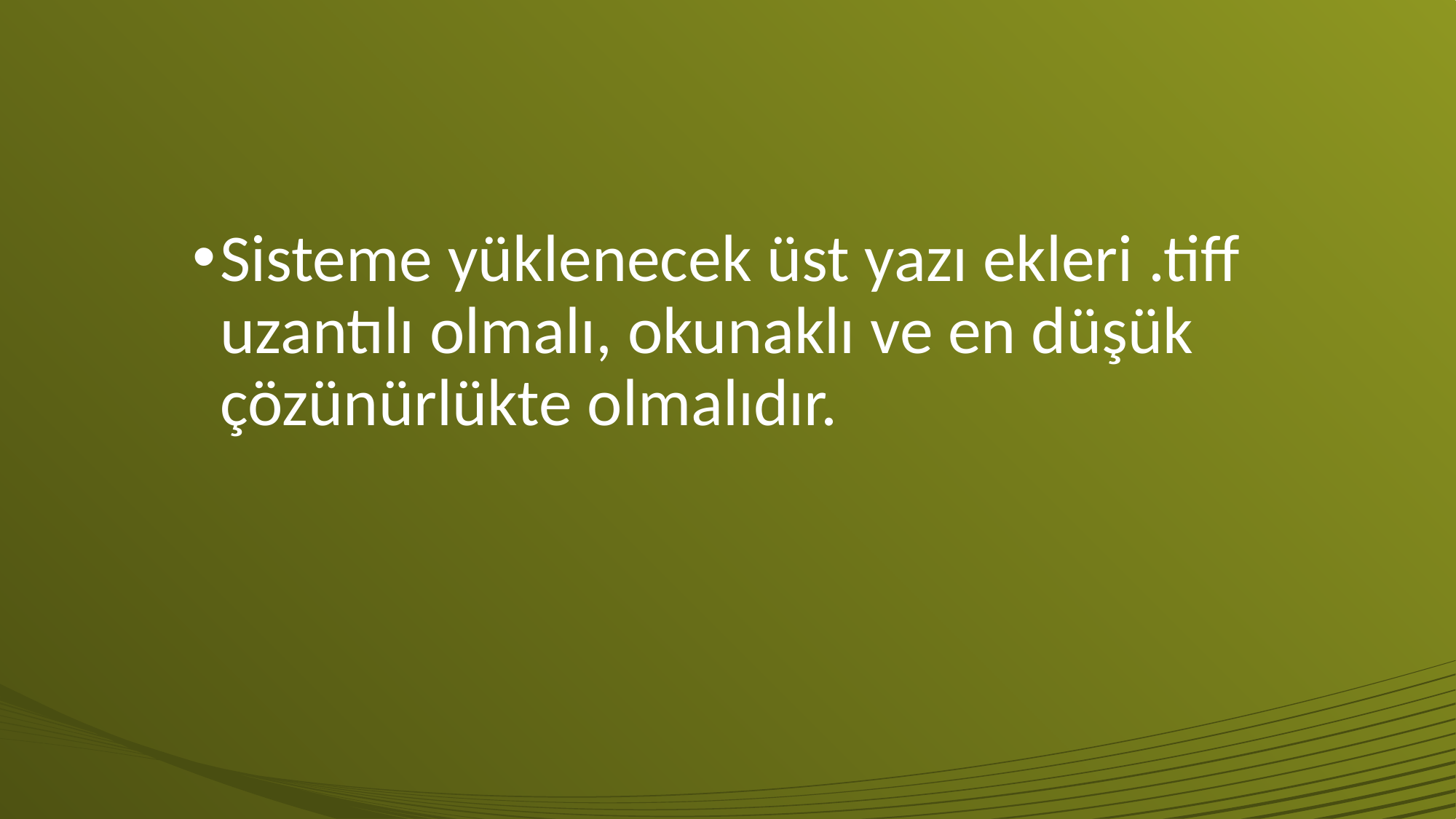

#
Sisteme yüklenecek üst yazı ekleri .tiff uzantılı olmalı, okunaklı ve en düşük çözünürlükte olmalıdır.